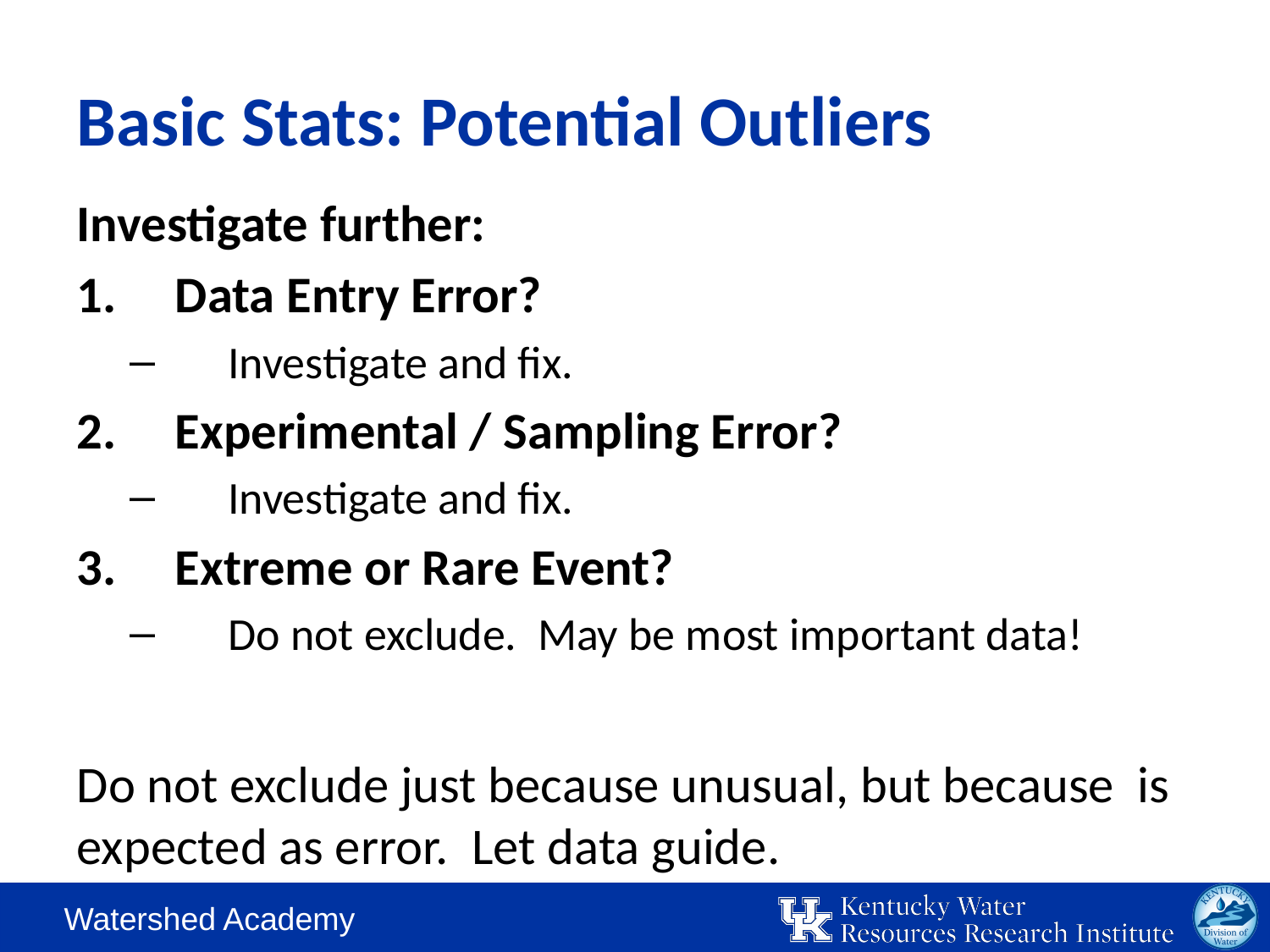

# Basic Stats: Potential Outliers
Investigate further:
Data Entry Error?
Investigate and fix.
Experimental / Sampling Error?
Investigate and fix.
Extreme or Rare Event?
Do not exclude.  May be most important data!

Do not exclude just because unusual, but because  is expected as error.  Let data guide.